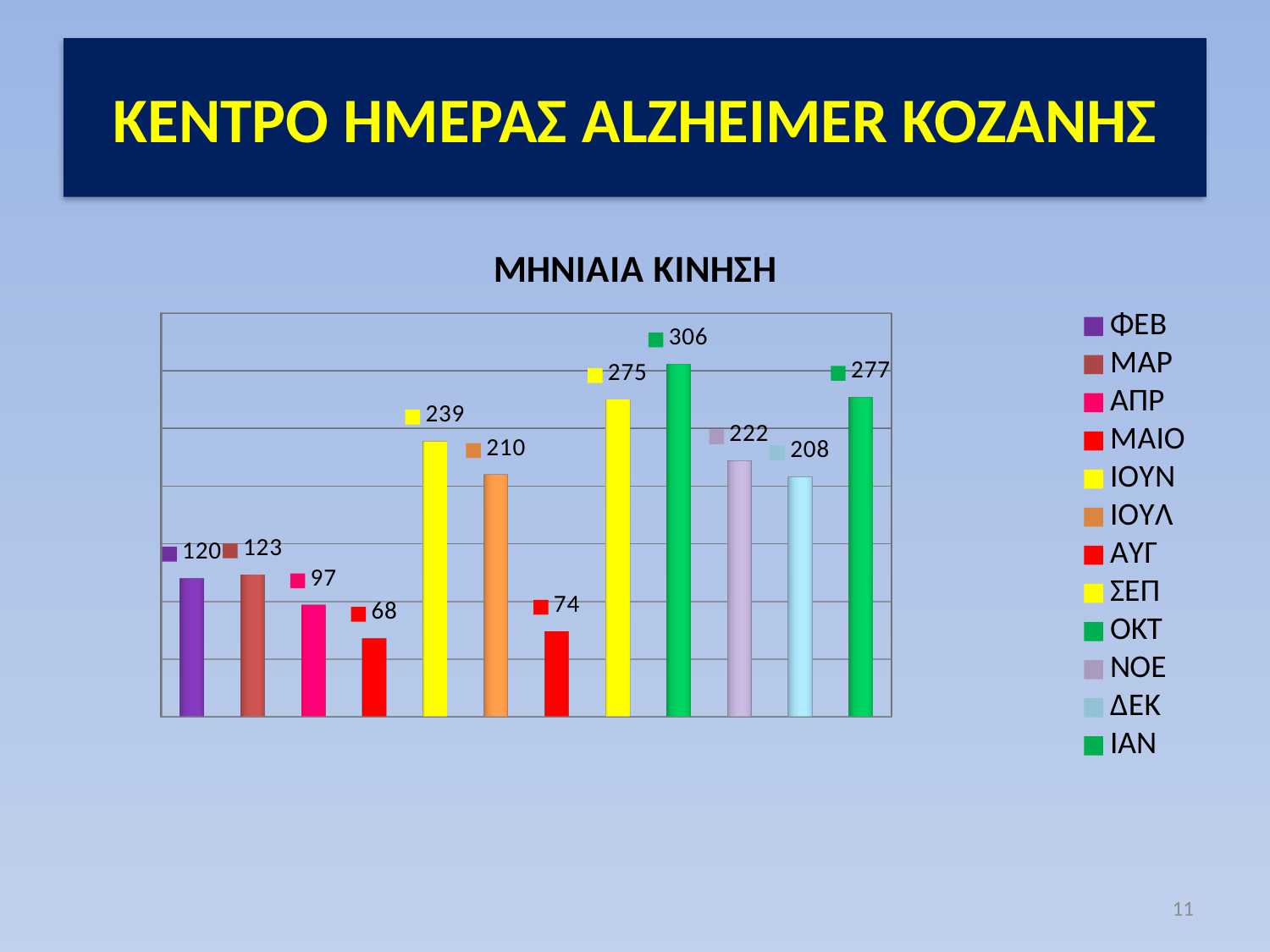

# ΚΕΝΤΡΟ ΗΜΕΡΑΣ ALZHEIMER ΚΟΖΑΝΗΣ

[unsupported chart]

11